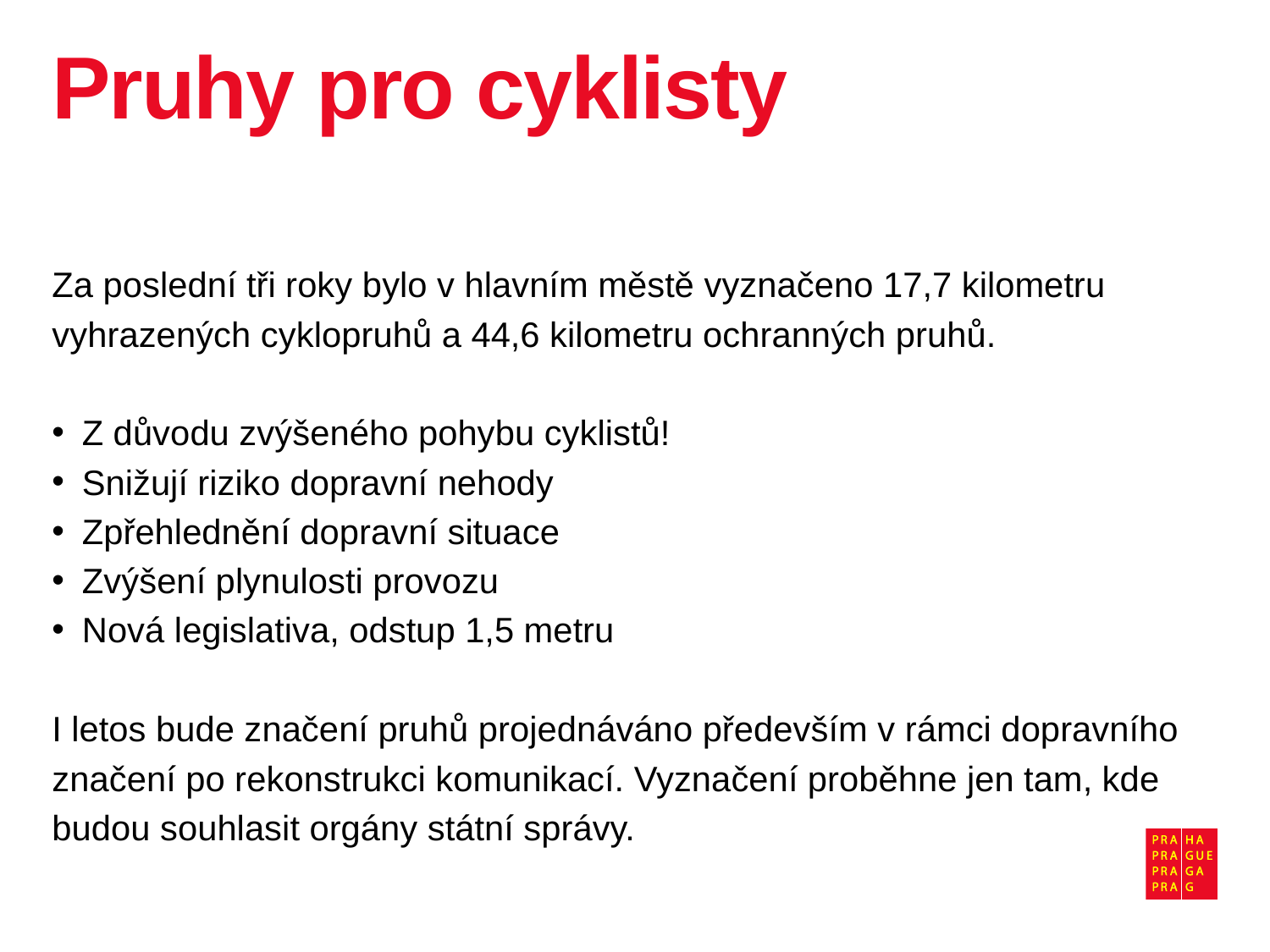

# Pruhy pro cyklisty
Za poslední tři roky bylo v hlavním městě vyznačeno 17,7 kilometru vyhrazených cyklopruhů a 44,6 kilometru ochranných pruhů.

Z důvodu zvýšeného pohybu cyklistů!
Snižují riziko dopravní nehody
Zpřehlednění dopravní situace
Zvýšení plynulosti provozu
Nová legislativa, odstup 1,5 metru

I letos bude značení pruhů projednáváno především v rámci dopravního značení po rekonstrukci komunikací. Vyznačení proběhne jen tam, kde budou souhlasit orgány státní správy.

13